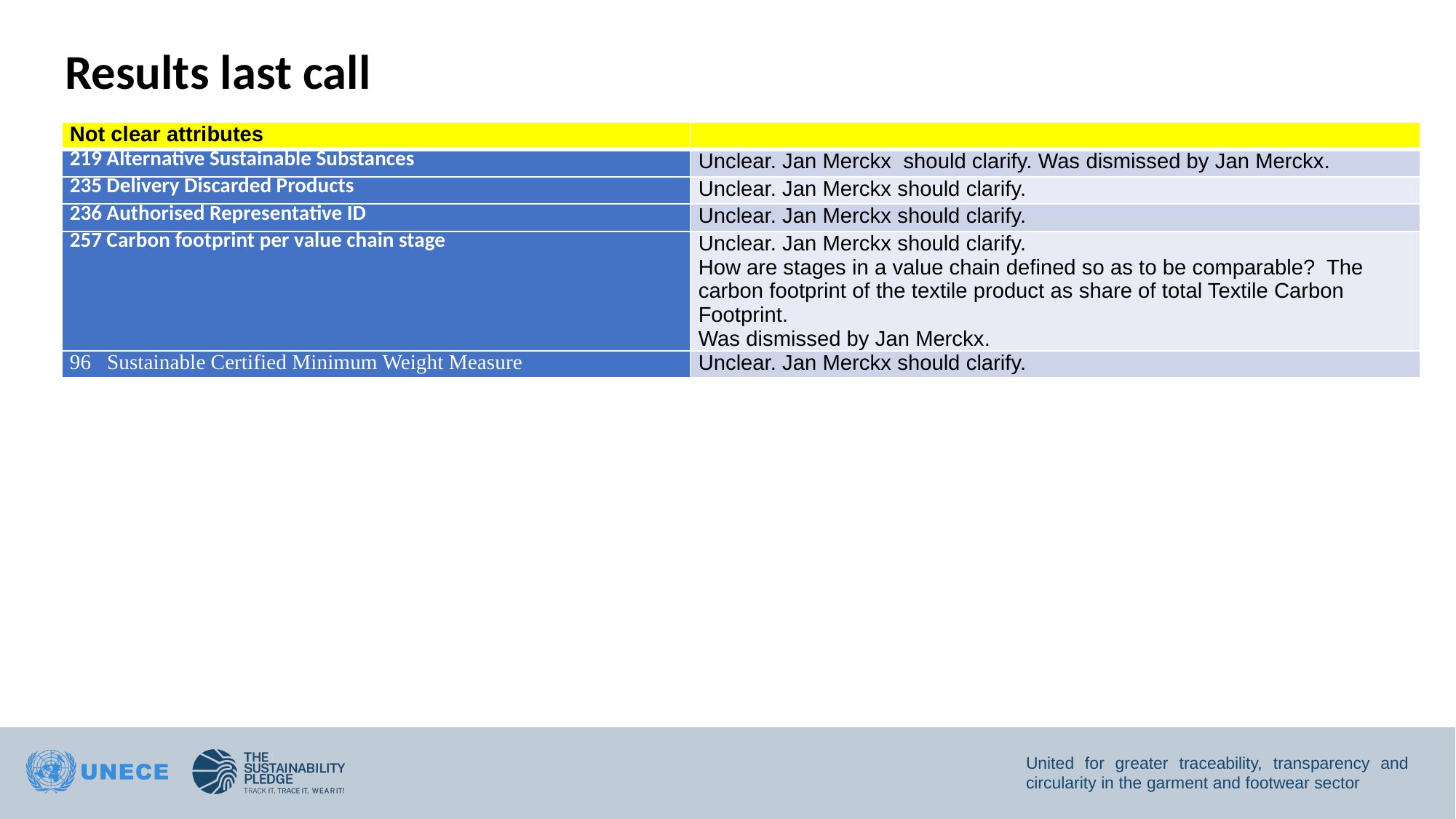

# Results last call
| Not clear attributes |  |
| --- | --- |
| 219 Alternative Sustainable Substances | Unclear. Jan Merckx should clarify. Was dismissed by Jan Merckx. |
| 235 Delivery Discarded Products | Unclear. Jan Merckx should clarify. |
| 236 Authorised Representative ID | Unclear. Jan Merckx should clarify. |
| 257 Carbon footprint per value chain stage | Unclear. Jan Merckx should clarify. How are stages in a value chain defined so as to be comparable? The carbon footprint of the textile product as share of total Textile Carbon Footprint. Was dismissed by Jan Merckx. |
| 96 Sustainable Certified Minimum Weight Measure | Unclear. Jan Merckx should clarify. |